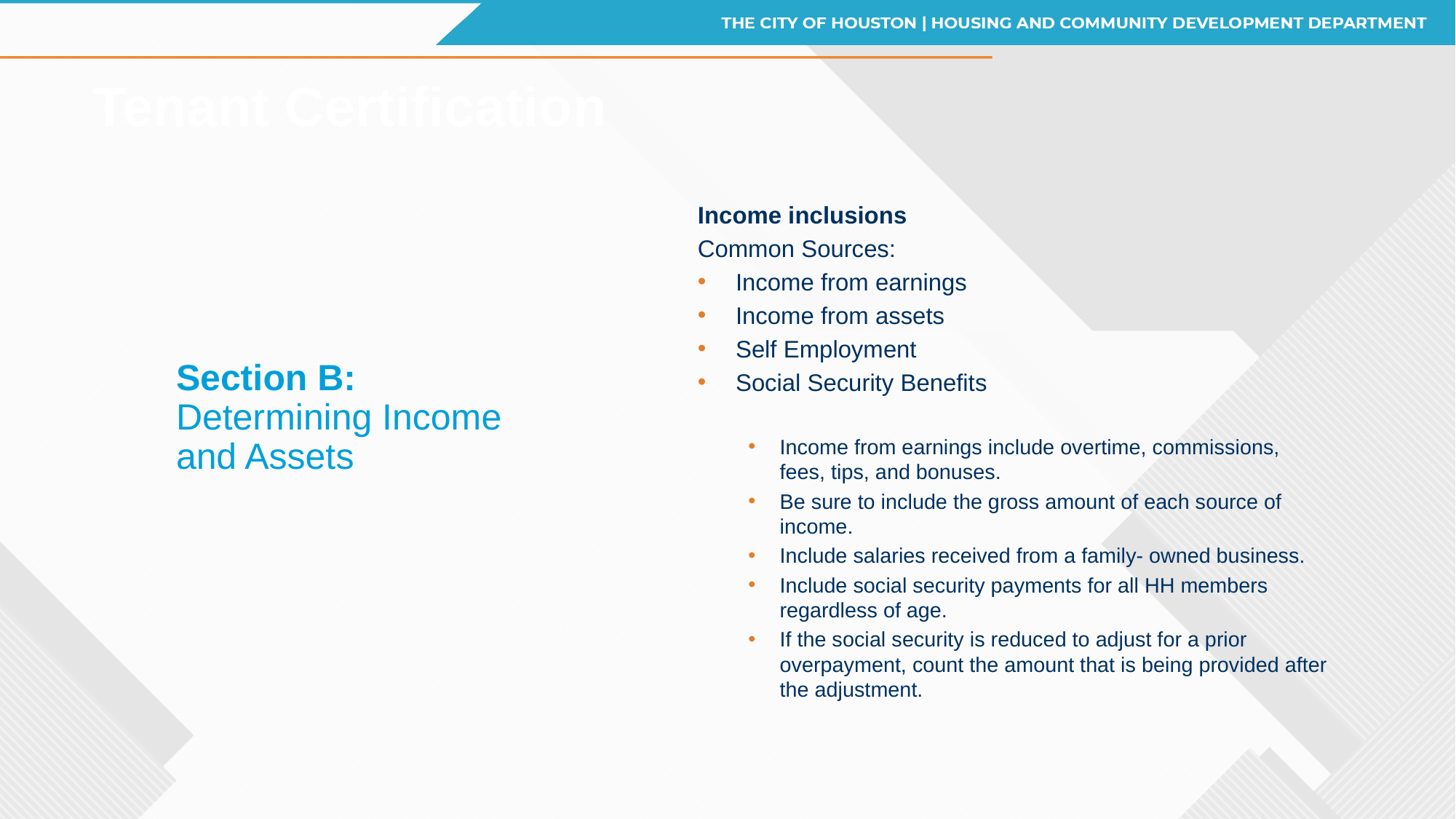

# Tenant Certification
Income inclusions
Common Sources:
Income from earnings
Income from assets
Self Employment
Social Security Benefits

Income from earnings include overtime, commissions, fees, tips, and bonuses.
Be sure to include the gross amount of each source of income.
Include salaries received from a family- owned business.
Include social security payments for all HH members regardless of age.
If the social security is reduced to adjust for a prior overpayment, count the amount that is being provided after the adjustment.
Section B:
Determining Income and Assets